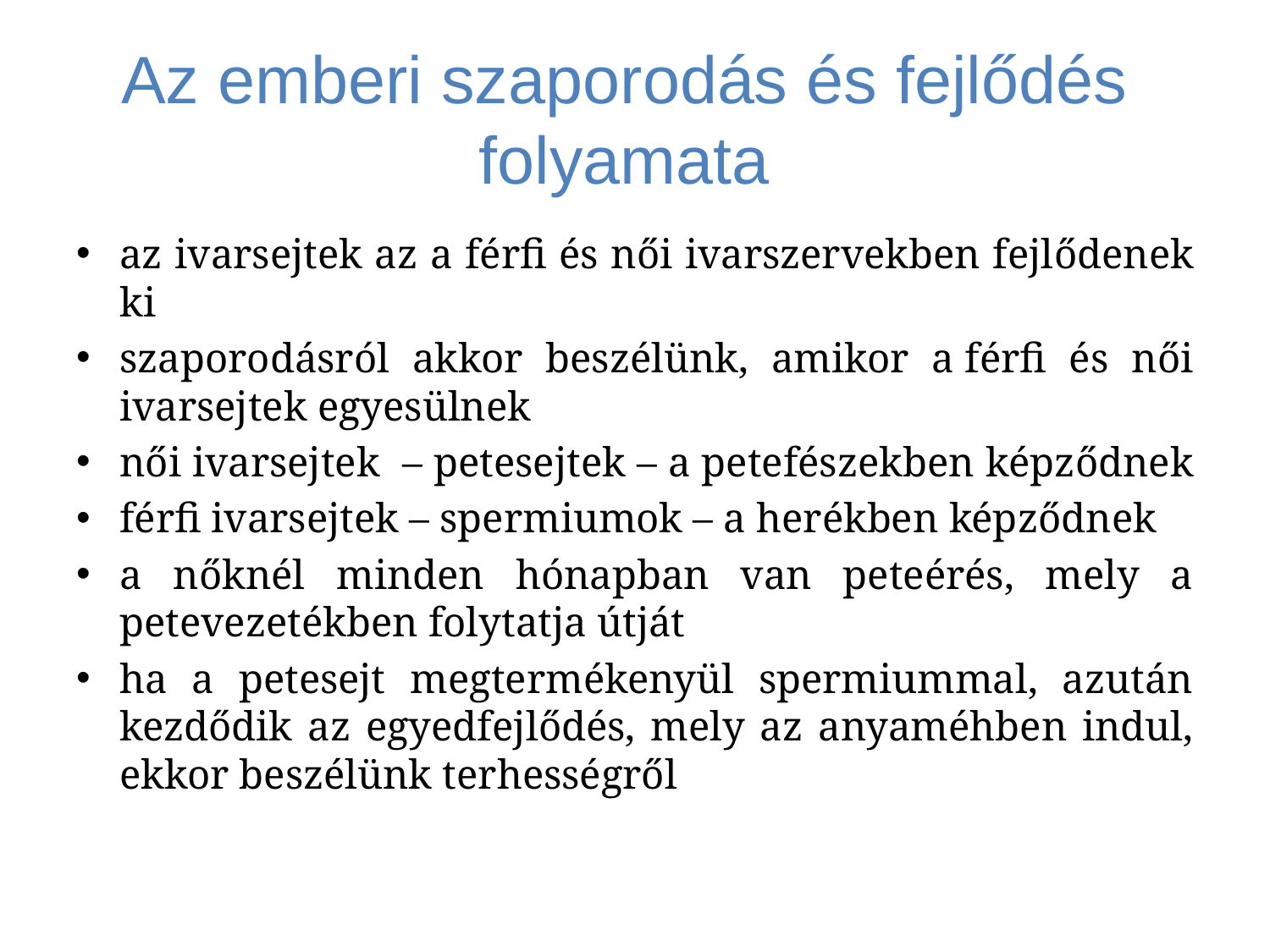

# Az emberi szaporodás és fejlődés folyamata
az ivarsejtek az a férfi és női ivarszervekben fejlődenek ki
szaporodásról akkor beszélünk, amikor a férfi és női ivarsejtek egyesülnek
női ivarsejtek  – petesejtek – a petefészekben képződnek
férfi ivarsejtek – spermiumok – a herékben képződnek
a nőknél minden hónapban van peteérés, mely a petevezetékben folytatja útját
ha a petesejt megtermékenyül spermiummal, azután kezdődik az egyedfejlődés, mely az anyaméhben indul, ekkor beszélünk terhességről